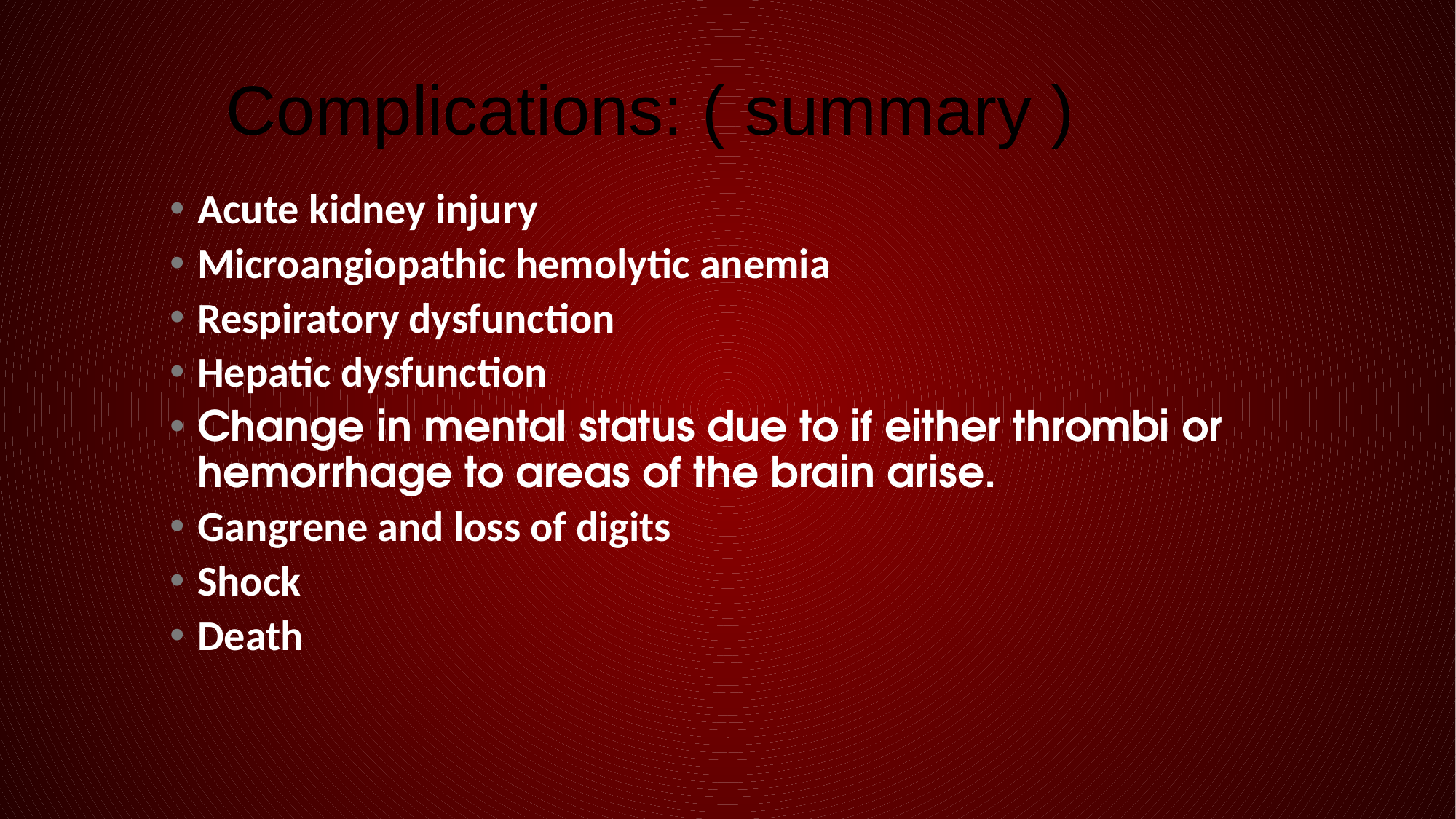

Complications: ( summary )
Acute kidney injury
Microangiopathic hemolytic anemia
Respiratory dysfunction
Hepatic dysfunction
Change in mental status due to if either thrombi or hemorrhage to areas of the brain arise.
Gangrene and loss of digits
Shock
Death